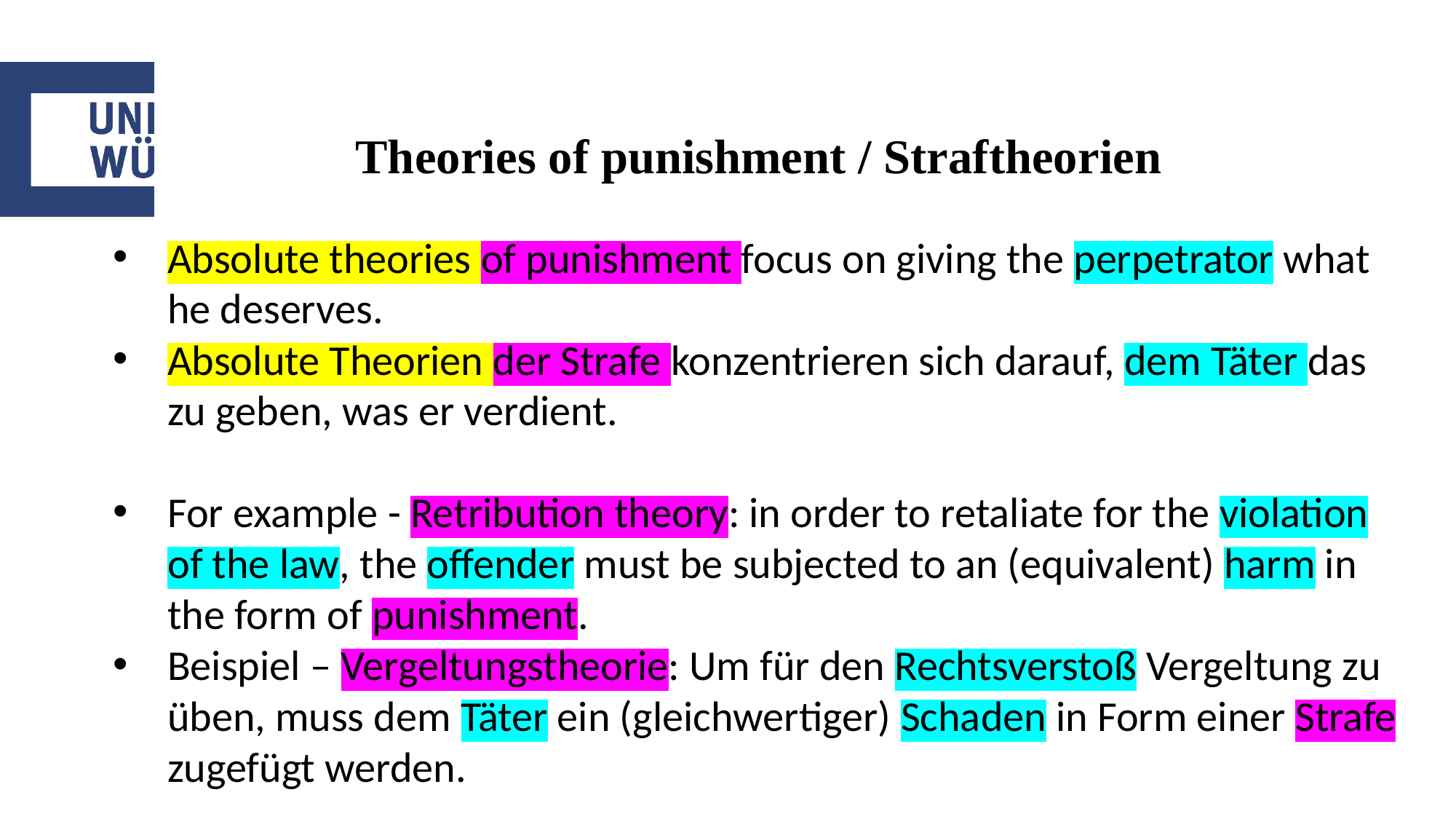

# Theories of punishment / Straftheorien

Absolute theories of punishment focus on giving the perpetrator what he deserves.
Absolute Theorien der Strafe konzentrieren sich darauf, dem Täter das zu geben, was er verdient.

For example - Retribution theory: in order to retaliate for the violation of the law, the offender must be subjected to an (equivalent) harm in the form of punishment.
Beispiel – Vergeltungstheorie: Um für den Rechtsverstoß Vergeltung zu üben, muss dem Täter ein (gleichwertiger) Schaden in Form einer Strafe zugefügt werden.